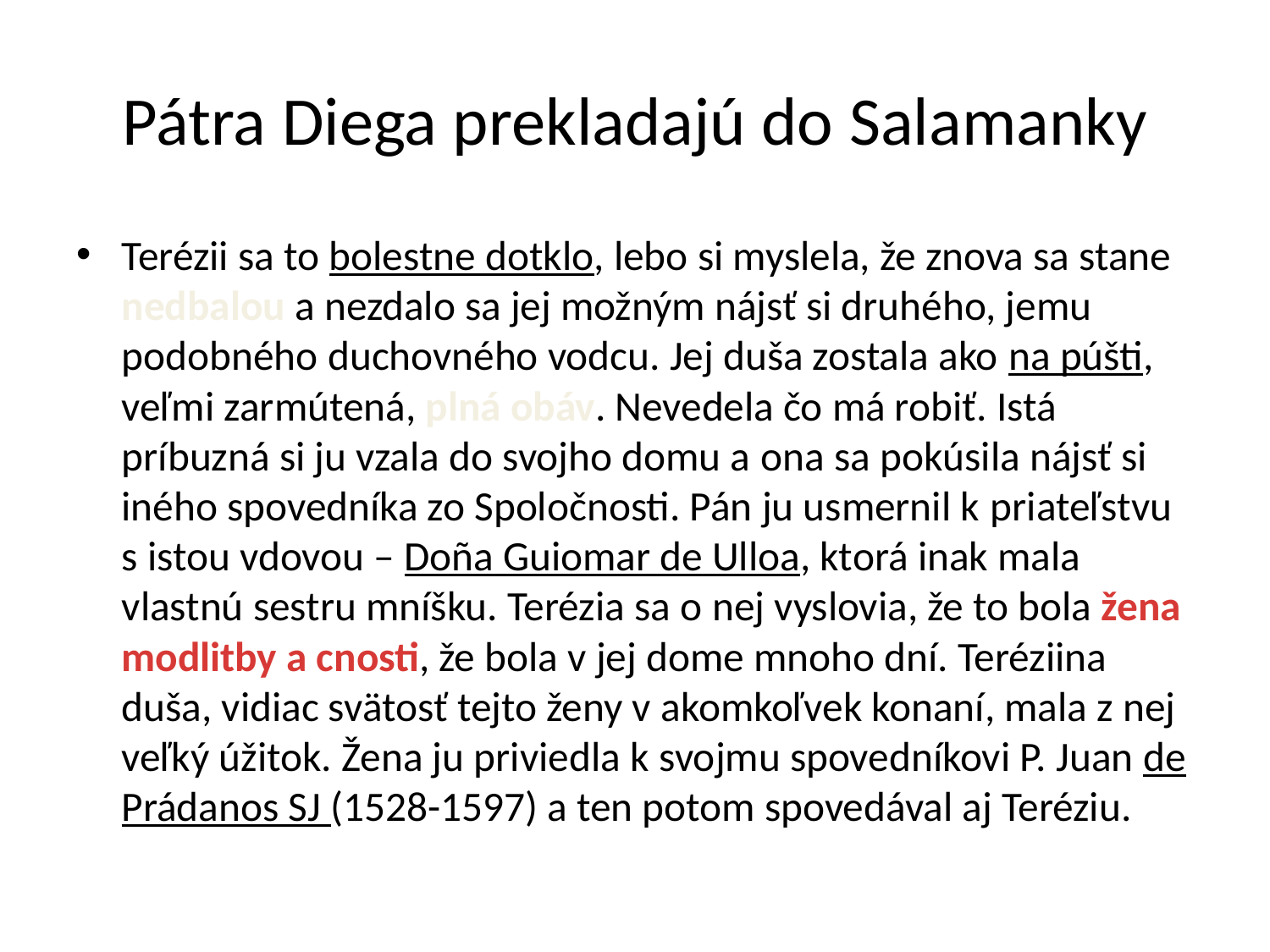

# Pátra Diega prekladajú do Salamanky
Terézii sa to bolestne dotklo, lebo si myslela, že znova sa stane nedbalou a nezdalo sa jej možným nájsť si druhého, jemu podobného duchovného vodcu. Jej duša zostala ako na púšti, veľmi zarmútená, plná obáv. Nevedela čo má robiť. Istá príbuzná si ju vzala do svojho domu a ona sa pokúsila nájsť si iného spovedníka zo Spoločnosti. Pán ju usmernil k priateľstvu s istou vdovou – Doña Guiomar de Ulloa, ktorá inak mala vlastnú sestru mníšku. Terézia sa o nej vyslovia, že to bola žena modlitby a cnosti, že bola v jej dome mnoho dní. Teréziina duša, vidiac svätosť tejto ženy v akomkoľvek konaní, mala z nej veľký úžitok. Žena ju priviedla k svojmu spovedníkovi P. Juan de Prádanos SJ (1528-1597) a ten potom spovedával aj Teréziu.